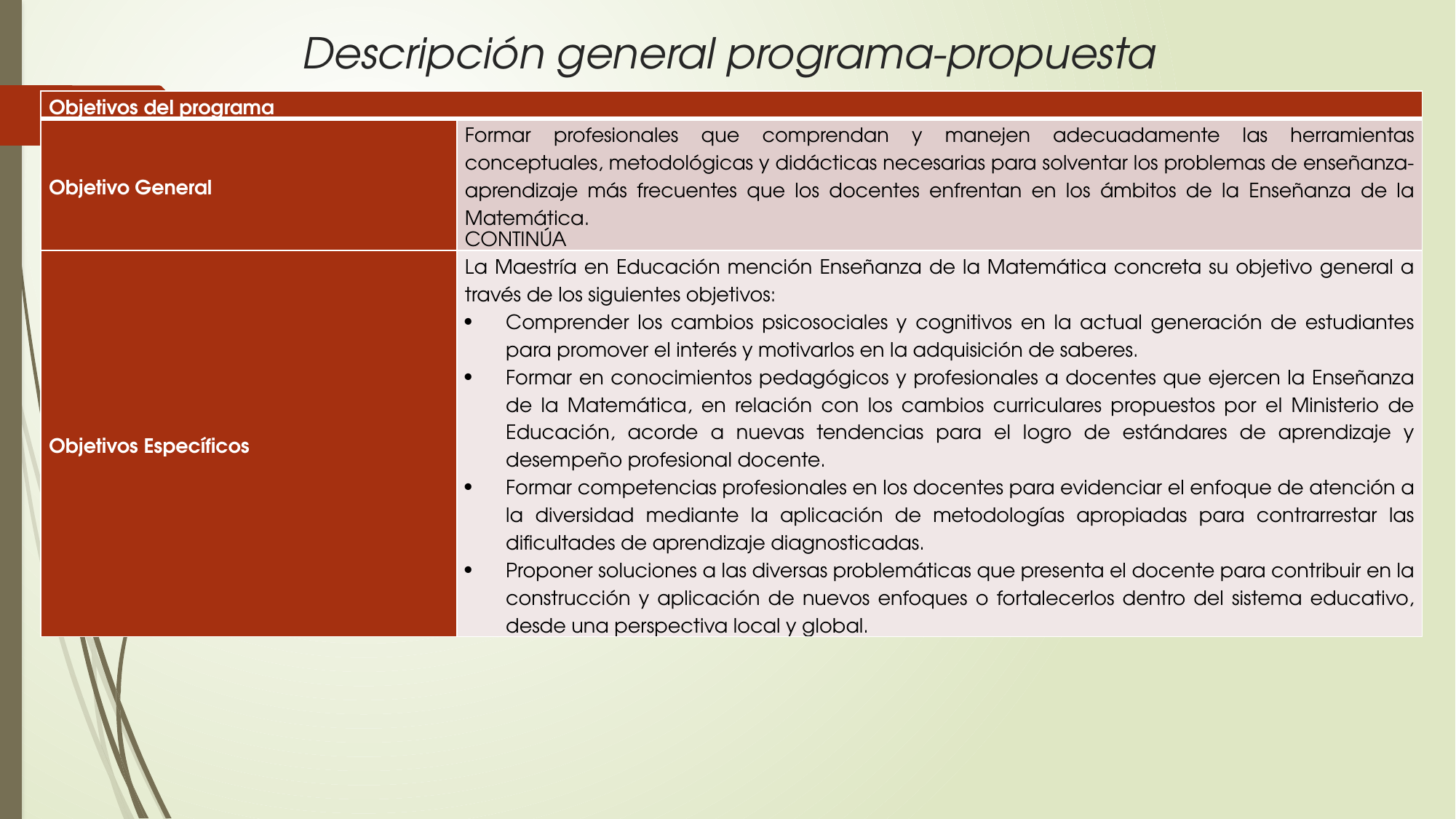

# Descripción general programa-propuesta
| Objetivos del programa |  |
| --- | --- |
| Objetivo General | Formar profesionales que comprendan y manejen adecuadamente las herramientas conceptuales, metodológicas y didácticas necesarias para solventar los problemas de enseñanza-aprendizaje más frecuentes que los docentes enfrentan en los ámbitos de la Enseñanza de la Matemática. CONTINÚA |
| Objetivos Específicos | La Maestría en Educación mención Enseñanza de la Matemática concreta su objetivo general a través de los siguientes objetivos: Comprender los cambios psicosociales y cognitivos en la actual generación de estudiantes para promover el interés y motivarlos en la adquisición de saberes. Formar en conocimientos pedagógicos y profesionales a docentes que ejercen la Enseñanza de la Matemática, en relación con los cambios curriculares propuestos por el Ministerio de Educación, acorde a nuevas tendencias para el logro de estándares de aprendizaje y desempeño profesional docente. Formar competencias profesionales en los docentes para evidenciar el enfoque de atención a la diversidad mediante la aplicación de metodologías apropiadas para contrarrestar las dificultades de aprendizaje diagnosticadas. Proponer soluciones a las diversas problemáticas que presenta el docente para contribuir en la construcción y aplicación de nuevos enfoques o fortalecerlos dentro del sistema educativo, desde una perspectiva local y global. |
CONTINÚA